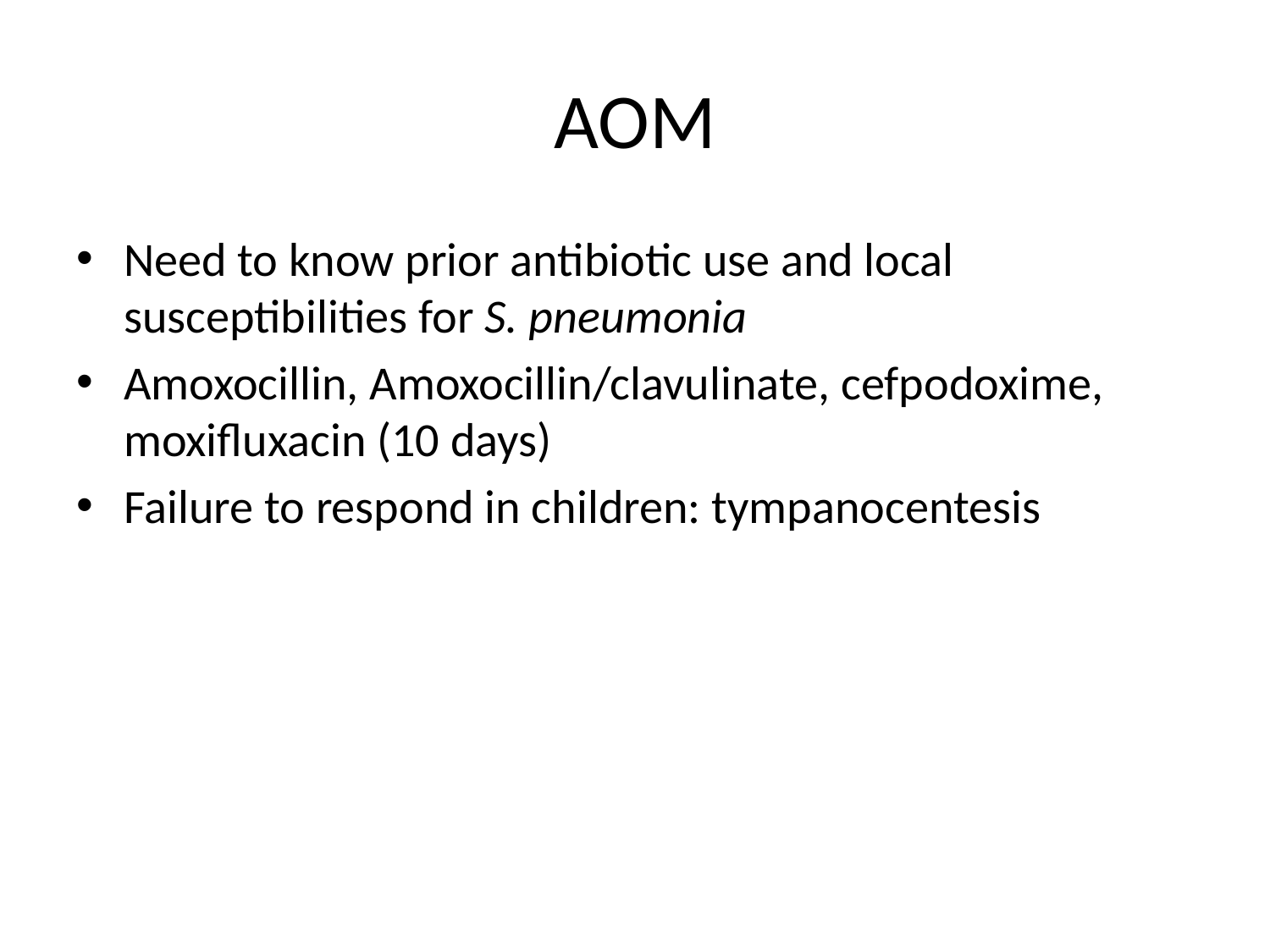

# AOM
Need to know prior antibiotic use and local  susceptibilities for S. pneumonia
Amoxocillin, Amoxocillin/clavulinate, cefpodoxime, moxifluxacin (10 days)
Failure to respond in children: tympanocentesis